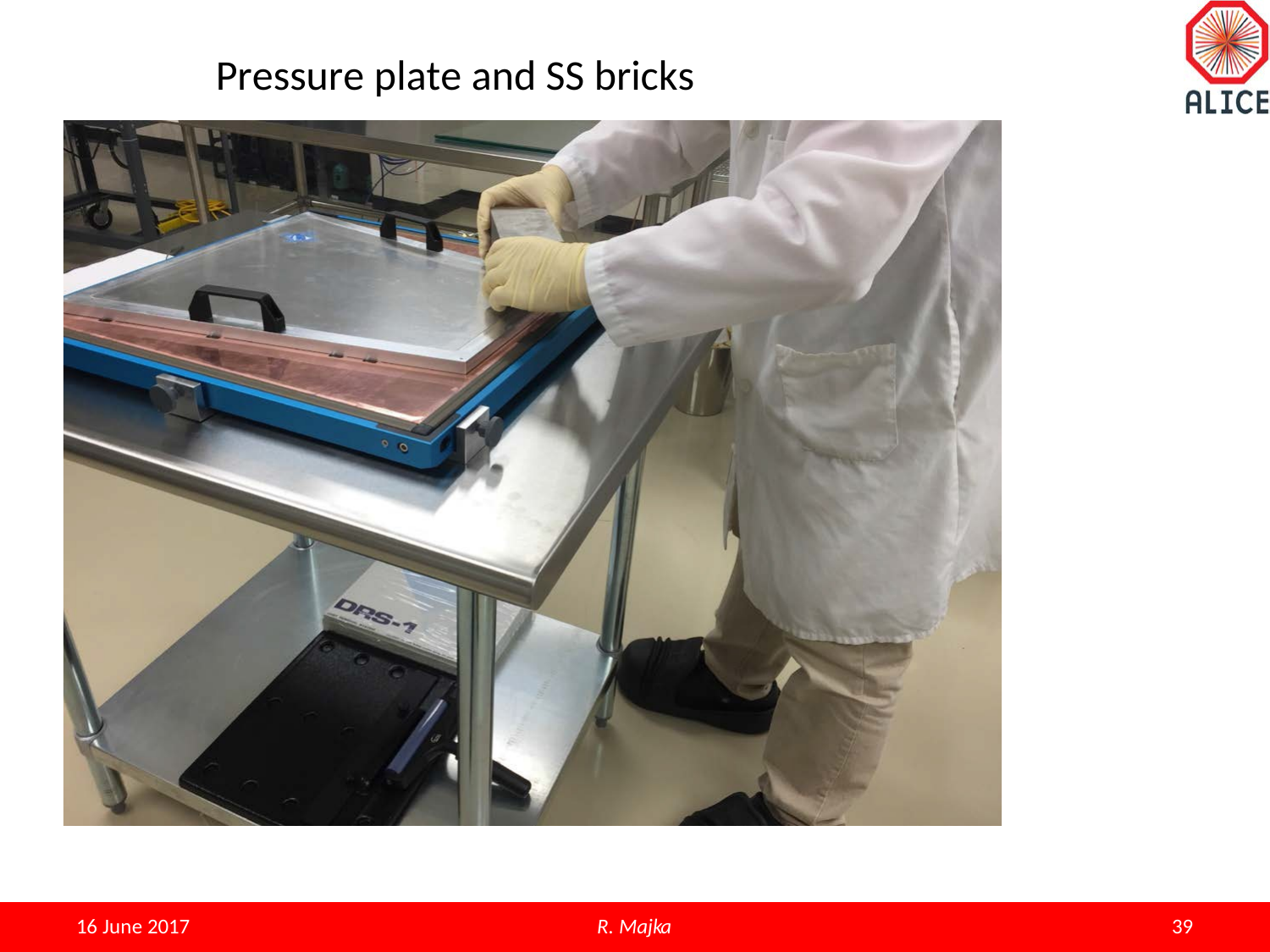

# Pressure plate and SS bricks

R. Majka
39
16 June 2017